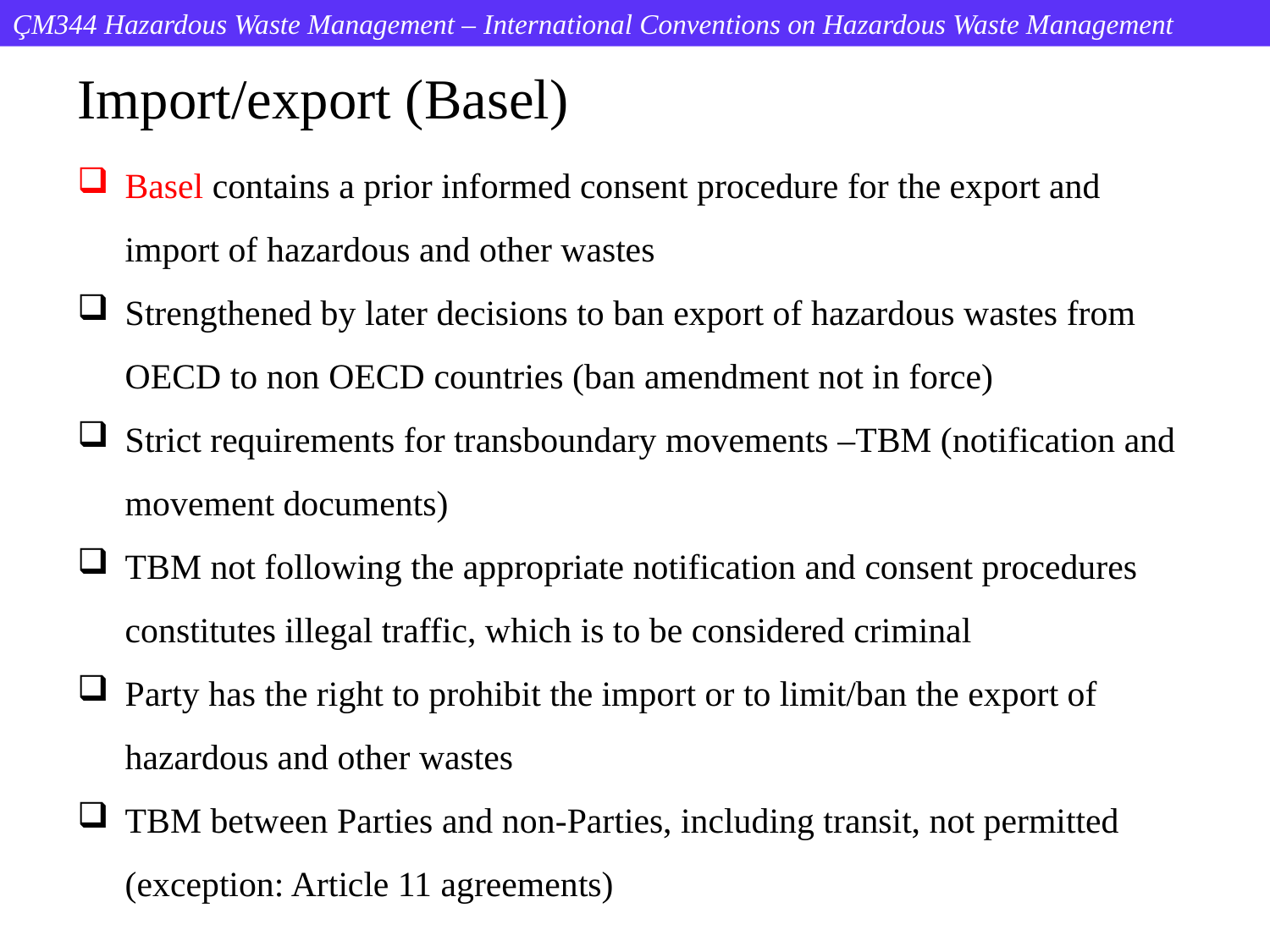

ÇM344 Hazardous Waste Management – International Conventions on Hazardous Waste Management
Import/export (Basel)
Basel contains a prior informed consent procedure for the export and import of hazardous and other wastes
Strengthened by later decisions to ban export of hazardous wastes from OECD to non OECD countries (ban amendment not in force)
Strict requirements for transboundary movements –TBM (notification and movement documents)
TBM not following the appropriate notification and consent procedures constitutes illegal traffic, which is to be considered criminal
Party has the right to prohibit the import or to limit/ban the export of hazardous and other wastes
TBM between Parties and non-Parties, including transit, not permitted (exception: Article 11 agreements)